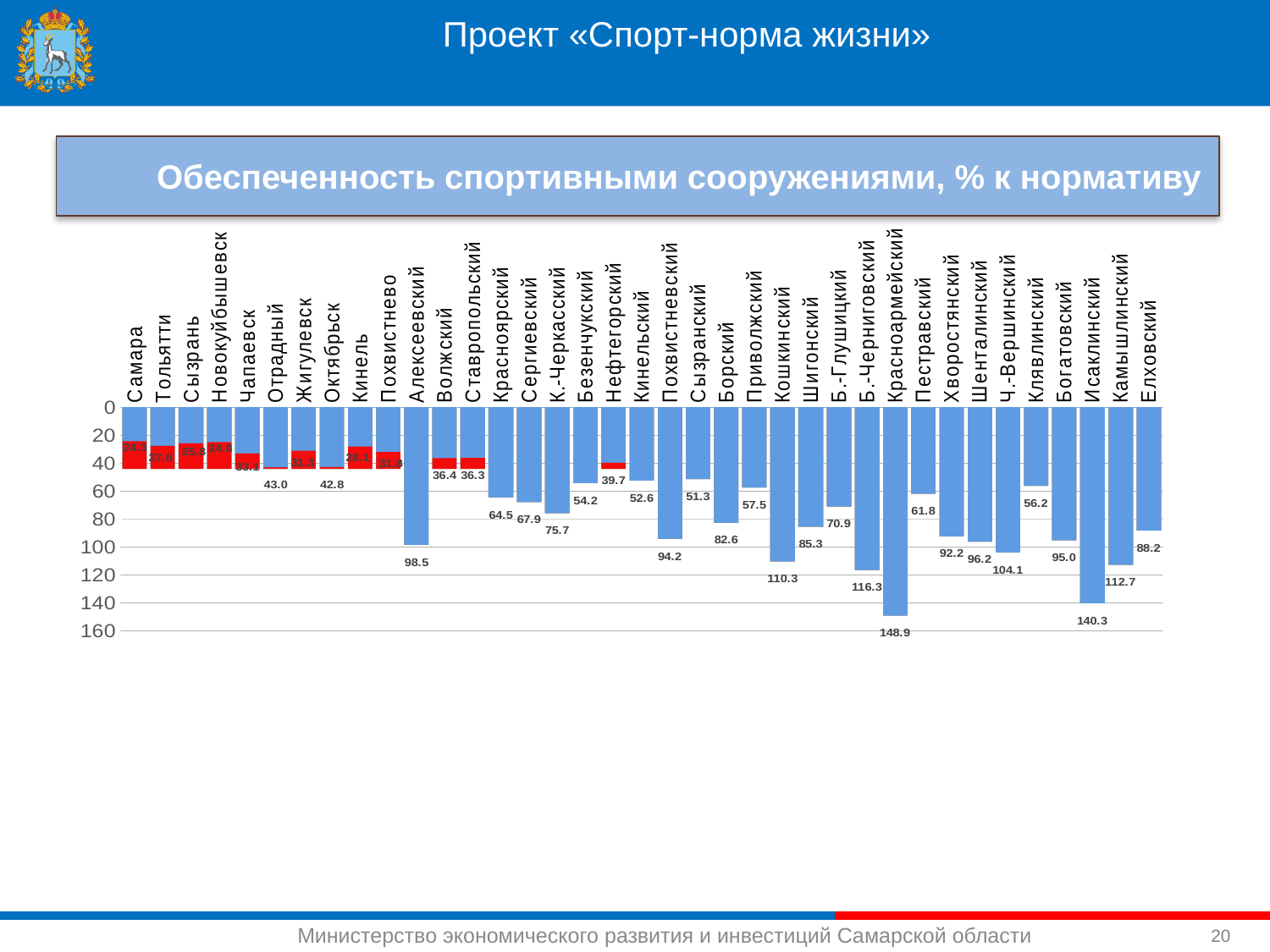

Проект «Спорт-норма жизни»
  Обеспеченность спортивными сооружениями, % к нормативу

[unsupported chart]

20